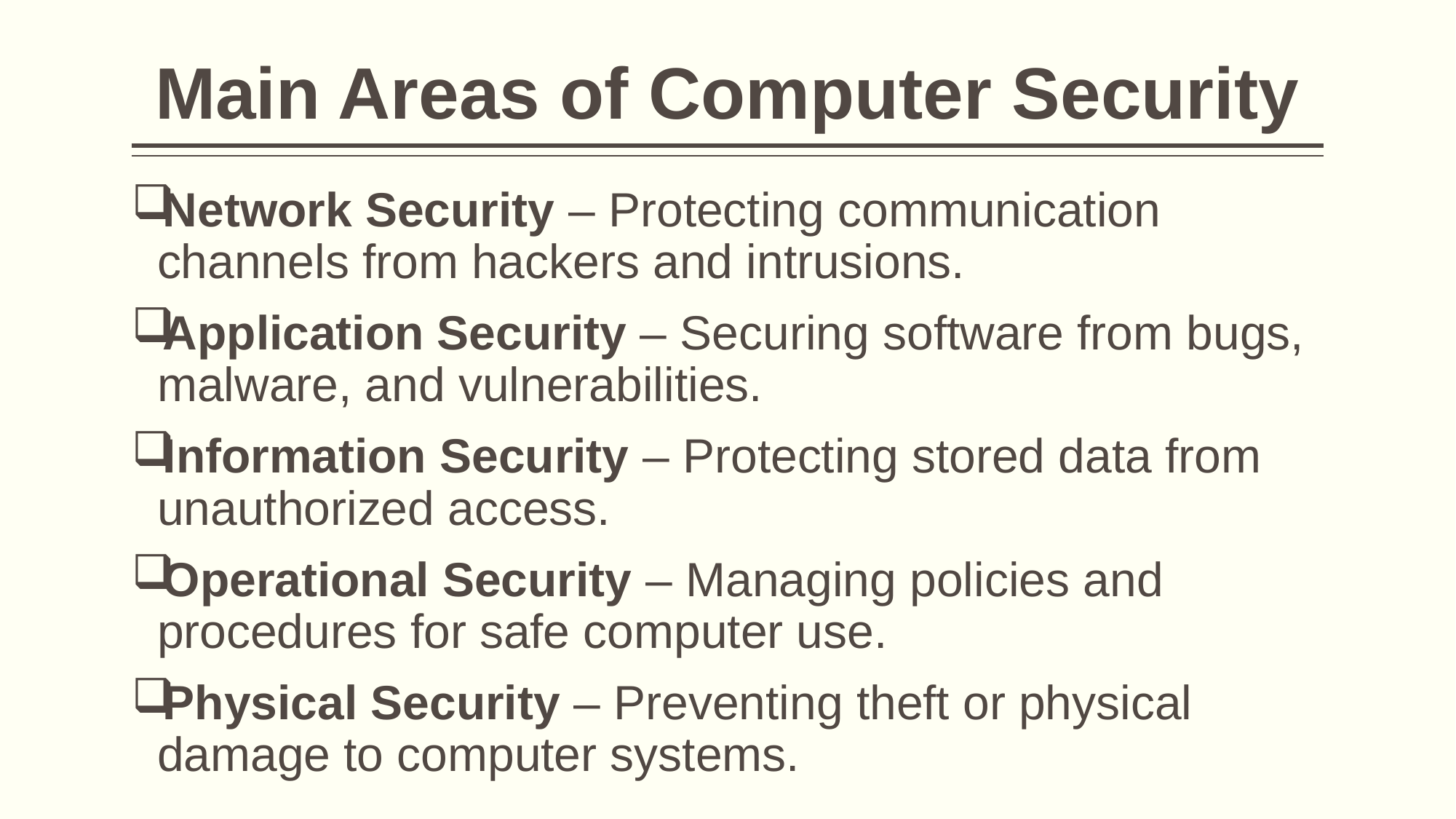

# Main Areas of Computer Security
Network Security – Protecting communication channels from hackers and intrusions.
Application Security – Securing software from bugs, malware, and vulnerabilities.
Information Security – Protecting stored data from unauthorized access.
Operational Security – Managing policies and procedures for safe computer use.
Physical Security – Preventing theft or physical damage to computer systems.